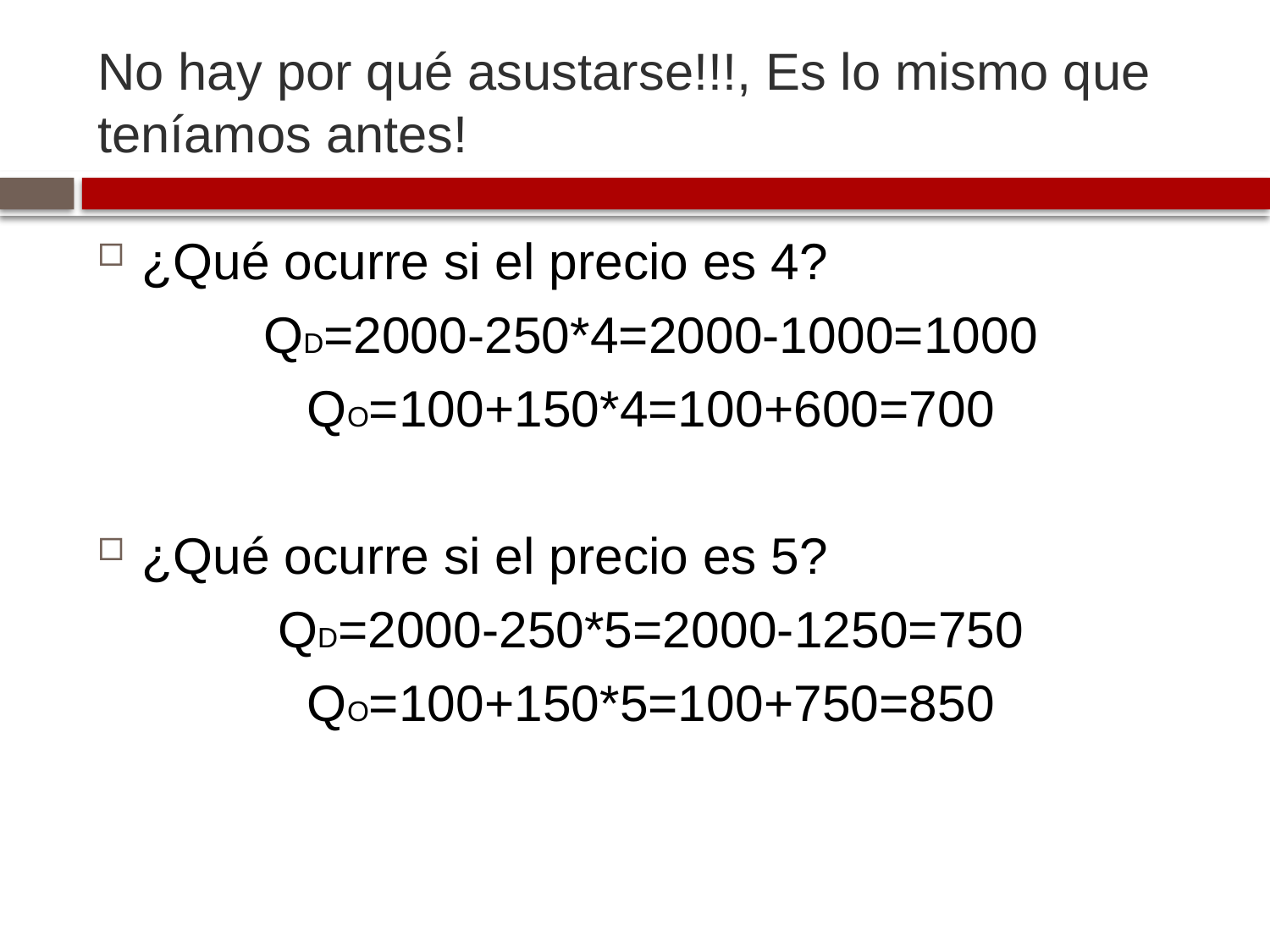

# No hay por qué asustarse!!!, Es lo mismo que teníamos antes!
¿Qué ocurre si el precio es 4?
QD=2000-250*4=2000-1000=1000
QO=100+150*4=100+600=700

¿Qué ocurre si el precio es 5?
QD=2000-250*5=2000-1250=750
QO=100+150*5=100+750=850